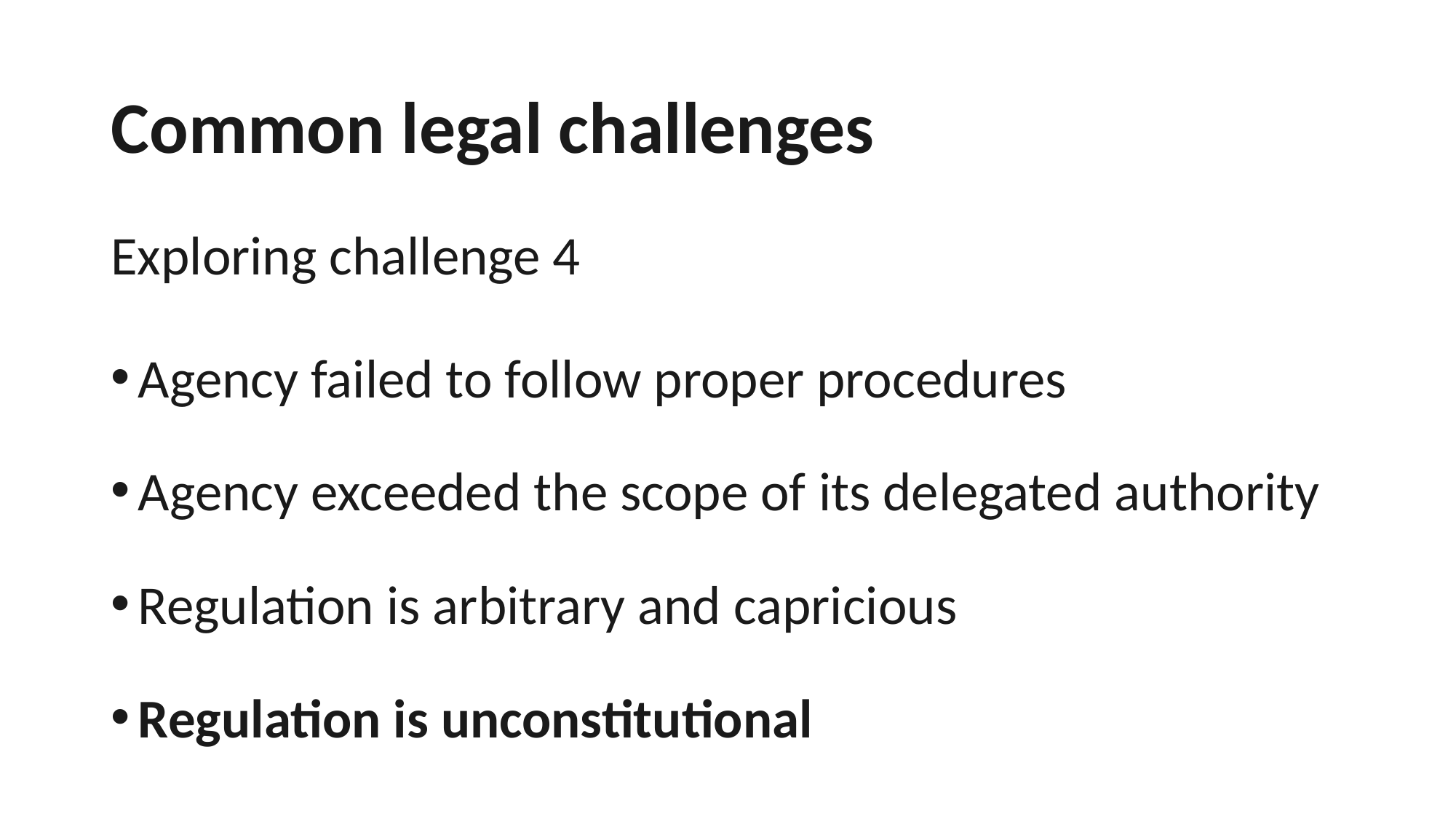

# Common legal challenges Exploring challenge 4
Agency failed to follow proper procedures
Agency exceeded the scope of its delegated authority
Regulation is arbitrary and capricious
Regulation is unconstitutional